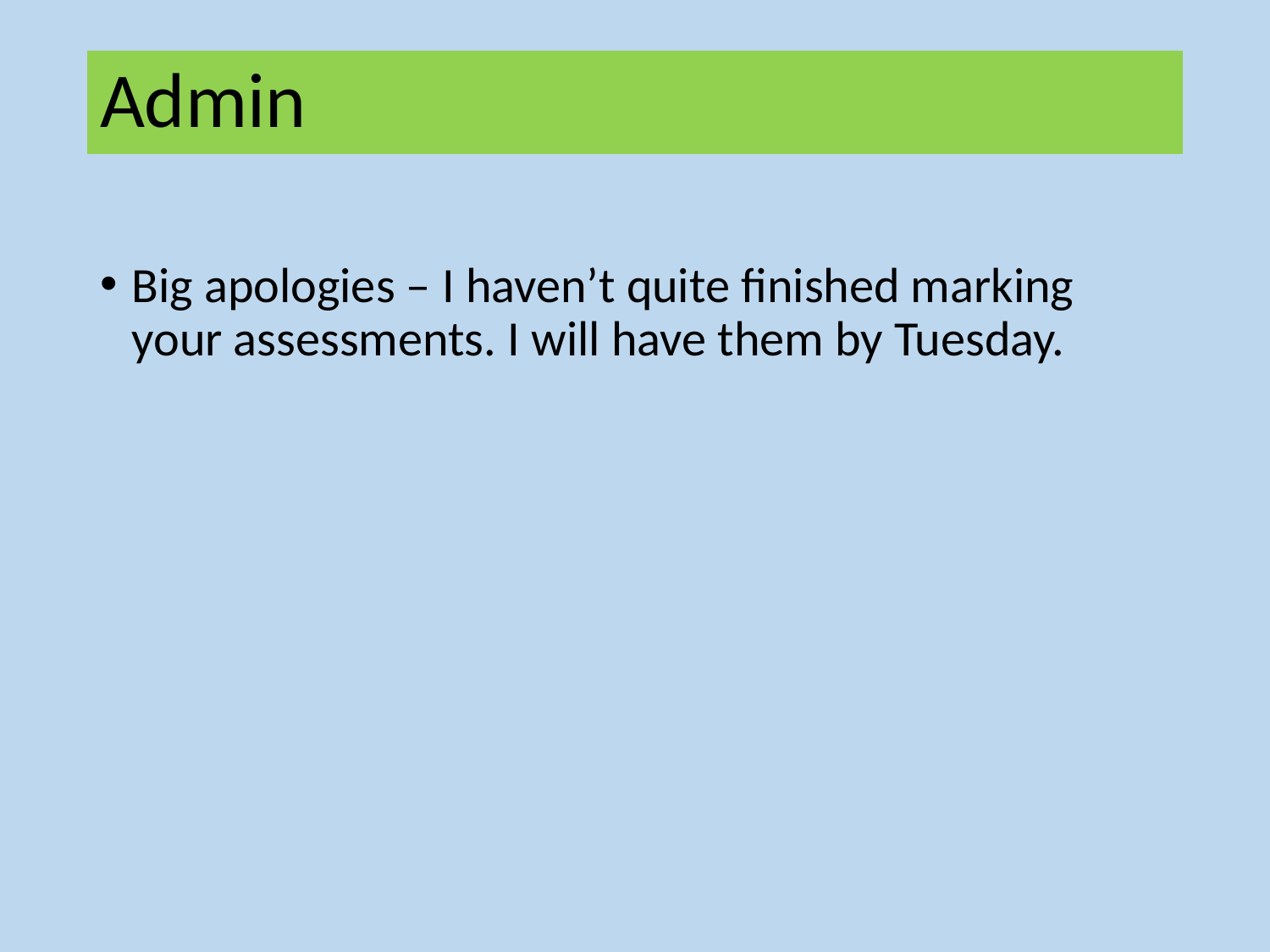

# Admin
Big apologies – I haven’t quite finished marking your assessments. I will have them by Tuesday.